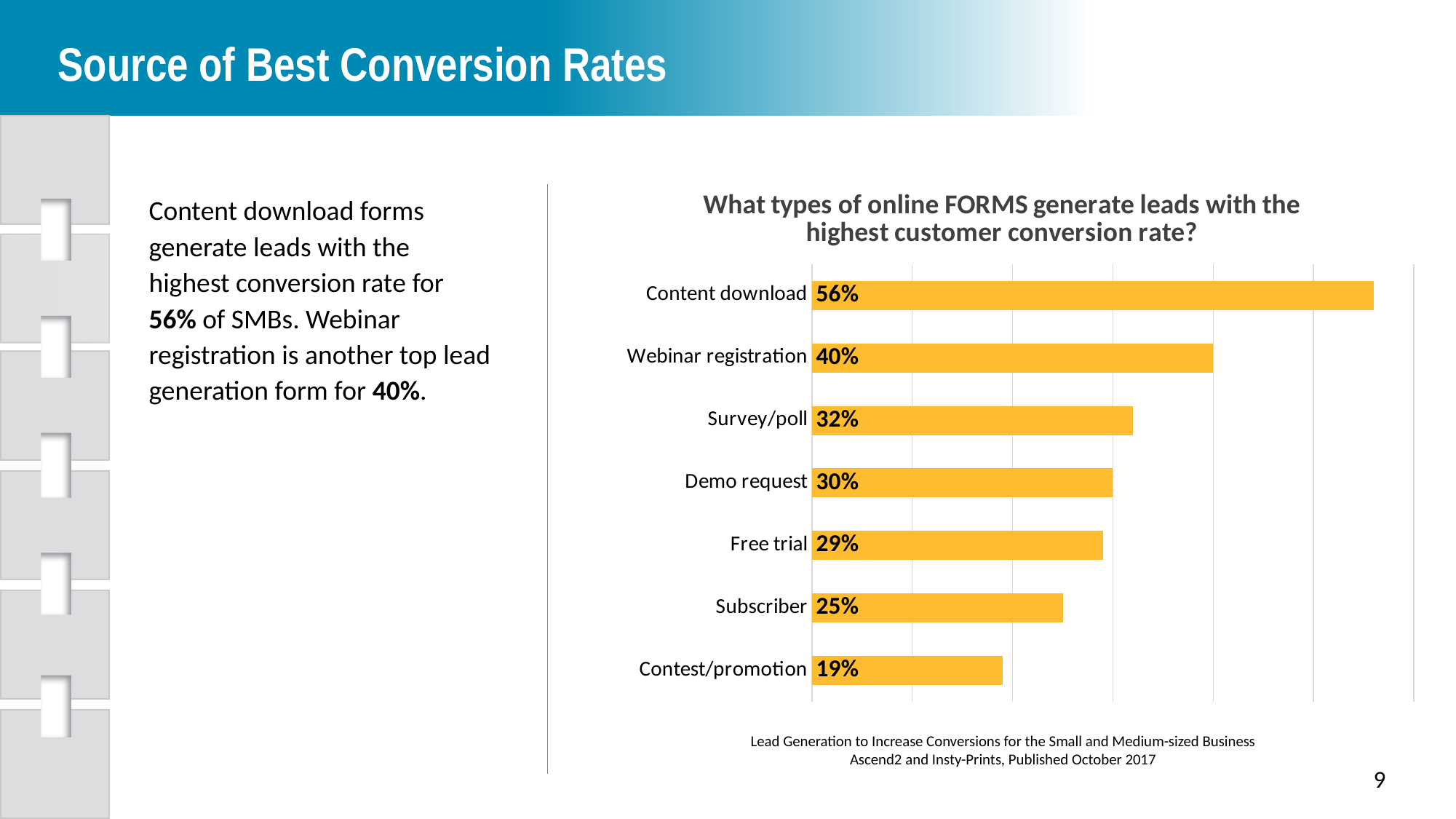

Source of Best Conversion Rates

### Chart: What types of online FORMS generate leads with the highest customer conversion rate?

| Category |  |
|---|---|
| Contest/promotion | 0.19 |
| Subscriber | 0.25 |
| Free trial | 0.29 |
| Demo request | 0.3 |
| Survey/poll | 0.32 |
| Webinar registration | 0.4 |
| Content download | 0.56 |
Content download forms generate leads with the highest conversion rate for 56% of SMBs. Webinar registration is another top lead generation form for 40%.
Lead Generation to Increase Conversions for the Small and Medium-sized Business
Ascend2 and Insty-Prints, Published October 2017
9